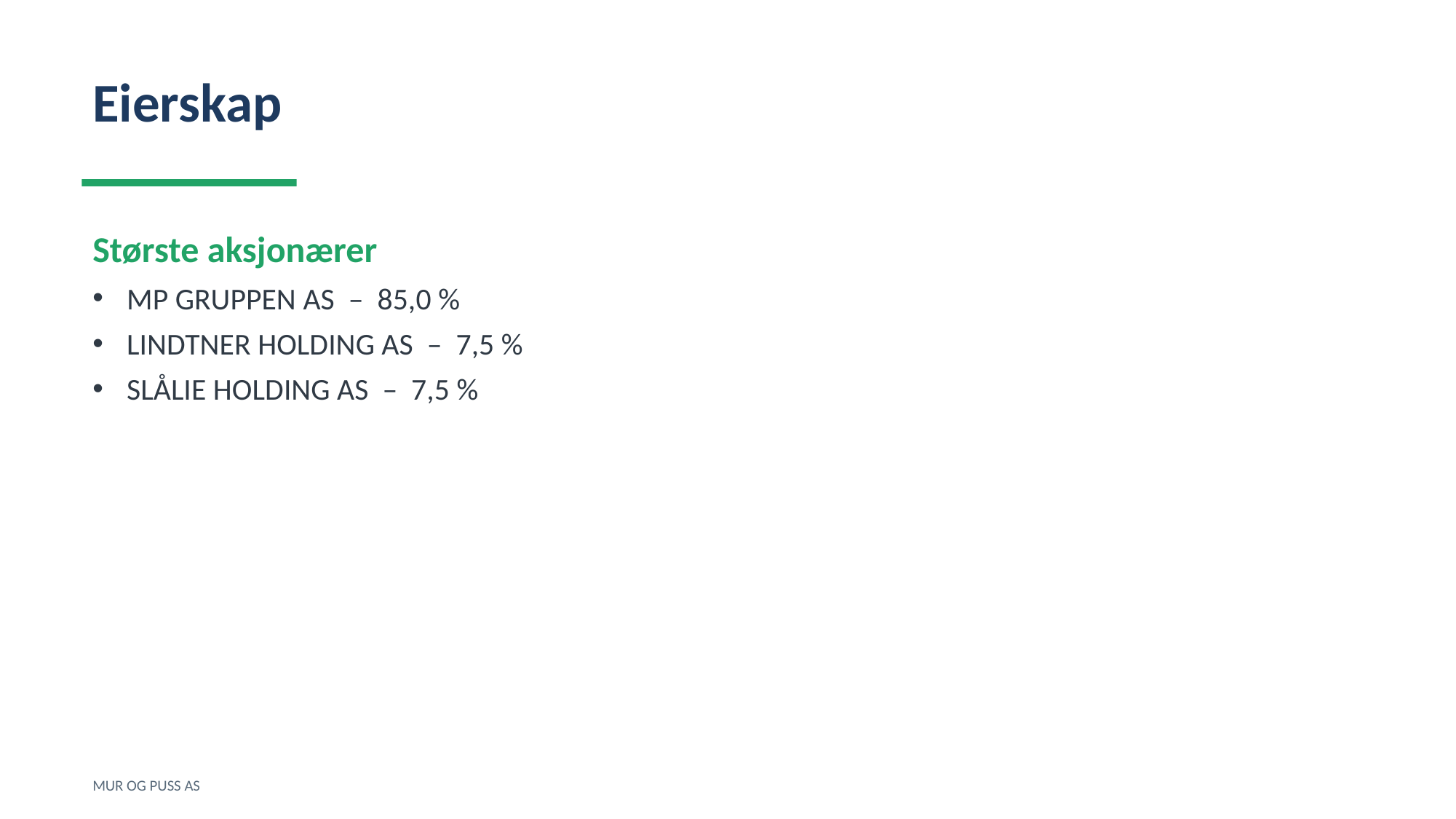

Eierskap

Største aksjonærer
MP GRUPPEN AS  –  85,0 %
LINDTNER HOLDING AS  –  7,5 %
SLÅLIE HOLDING AS  –  7,5 %
MUR OG PUSS AS